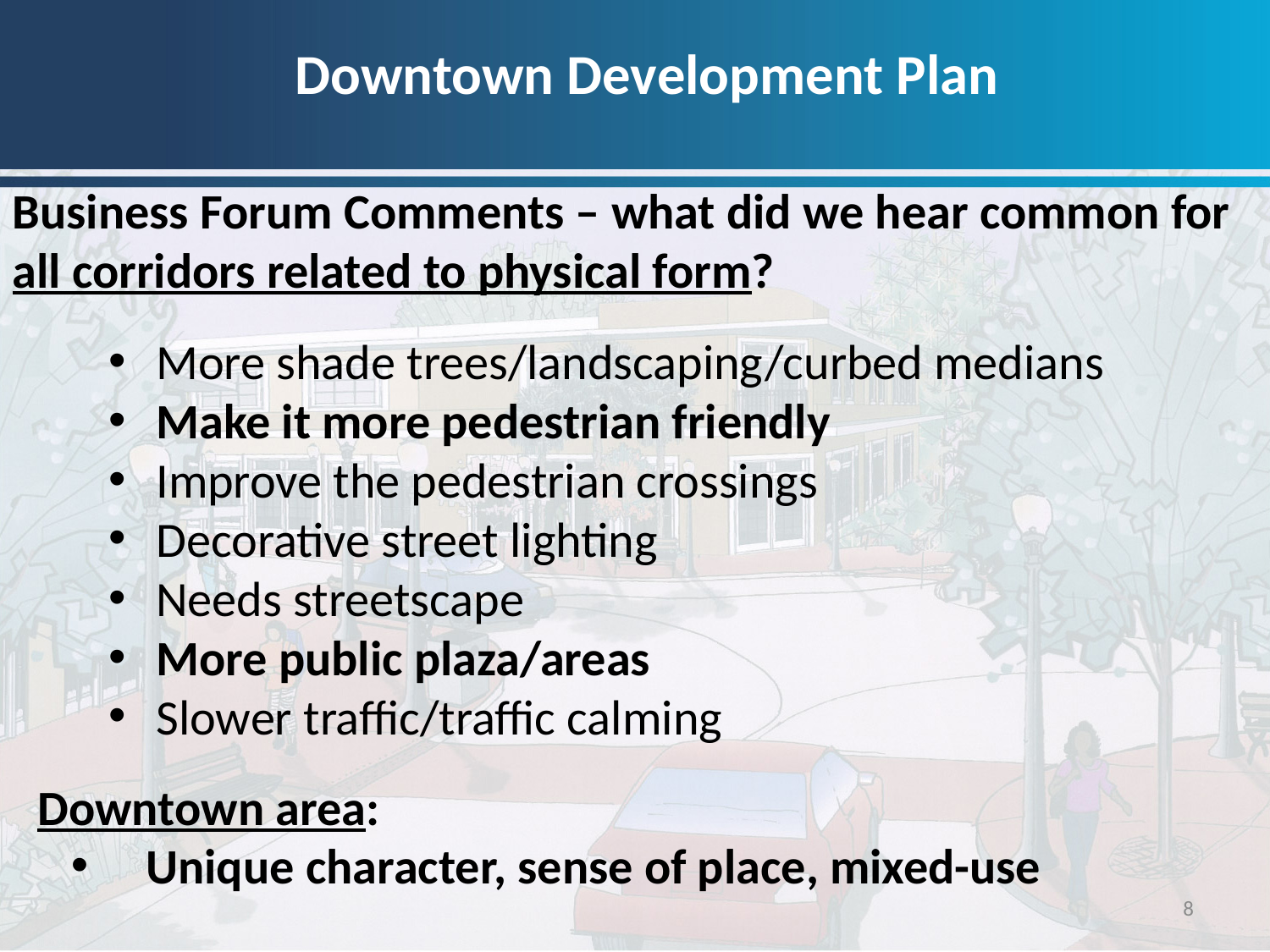

Downtown Development Plan
Business Forum Comments – what did we hear common for all corridors related to physical form?

More shade trees/landscaping/curbed medians
Make it more pedestrian friendly
Improve the pedestrian crossings
Decorative street lighting
Needs streetscape
More public plaza/areas
Slower traffic/traffic calming

Downtown area:
    Unique character, sense of place, mixed-use
8